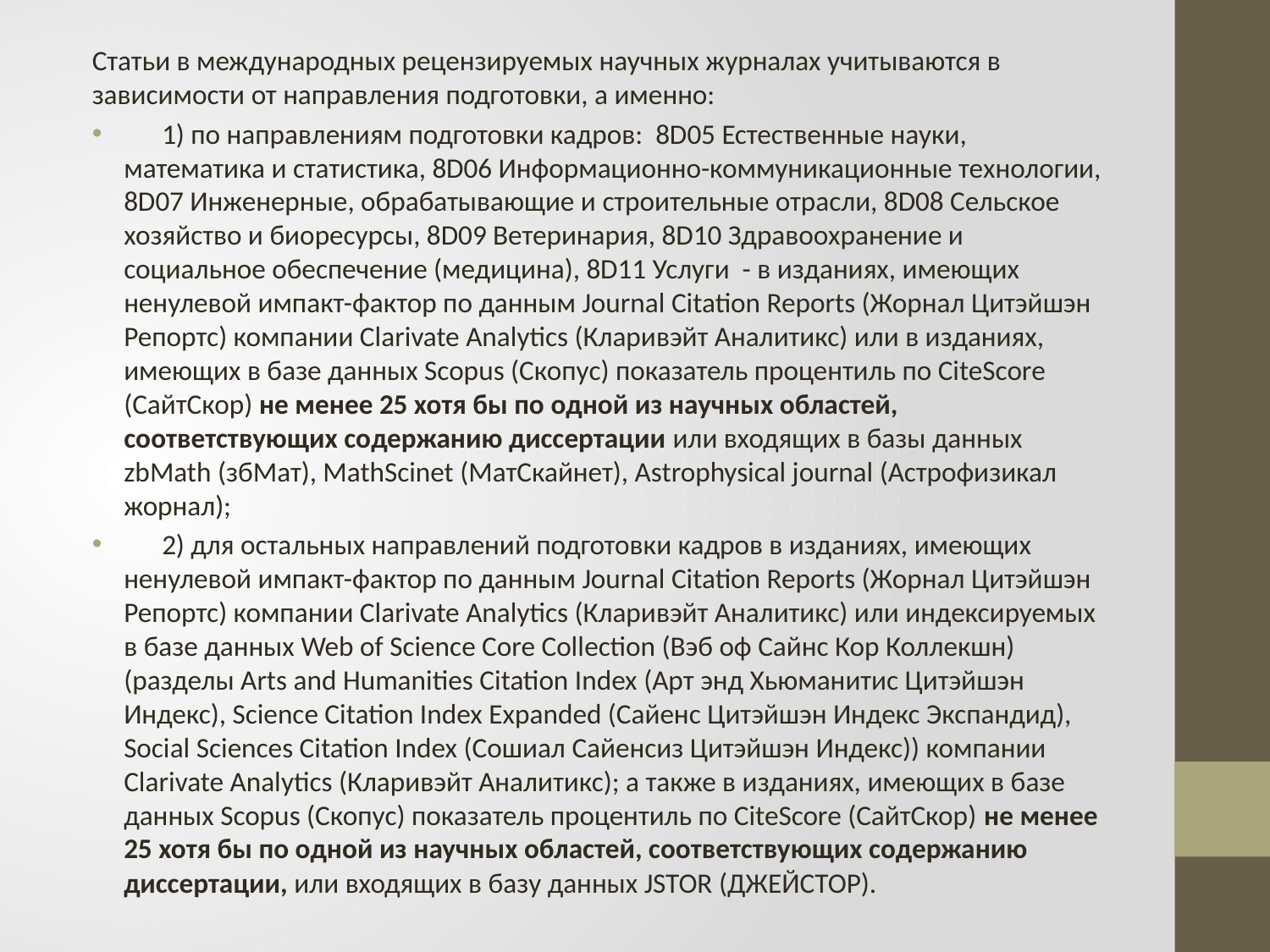

Статьи в международных рецензируемых научных журналах учитываются в зависимости от направления подготовки, а именно:
      1) по направлениям подготовки кадров:  8D05 Естественные науки, математика и статистика, 8D06 Информационно-коммуникационные технологии, 8D07 Инженерные, обрабатывающие и строительные отрасли, 8D08 Сельское хозяйство и биоресурсы, 8D09 Ветеринария, 8D10 Здравоохранение и социальное обеспечение (медицина), 8D11 Услуги  - в изданиях, имеющих ненулевой импакт-фактор по данным Journal Citation Reports (Жорнал Цитэйшэн Репортс) компании Clarivate Analytics (Кларивэйт Аналитикс) или в изданиях, имеющих в базе данных Scopus (Скопус) показатель процентиль по CiteScore (СайтСкор) не менее 25 хотя бы по одной из научных областей, соответствующих содержанию диссертации или входящих в базы данных zbMath (збМат), MathScinet (МатСкайнет), Astrophysical journal (Астрофизикал жорнал);
      2) для остальных направлений подготовки кадров в изданиях, имеющих ненулевой импакт-фактор по данным Journal Citation Reports (Жорнал Цитэйшэн Репортс) компании Clarivate Analytics (Кларивэйт Аналитикс) или индексируемых в базе данных Web of Science Core Collection (Вэб оф Сайнс Кор Коллекшн) (разделы Arts and Humanities Citation Index (Арт энд Хьюманитис Цитэйшэн Индекс), Science Citation Index Expanded (Сайенс Цитэйшэн Индекс Экспандид), Social Sciences Citation Index (Сошиал Сайенсиз Цитэйшэн Индекс)) компании Clarivate Analytics (Кларивэйт Аналитикс); а также в изданиях, имеющих в базе данных Scopus (Скопус) показатель процентиль по CiteScore (СайтСкор) не менее 25 хотя бы по одной из научных областей, соответствующих содержанию диссертации, или входящих в базу данных JSTOR (ДЖЕЙСТОР).